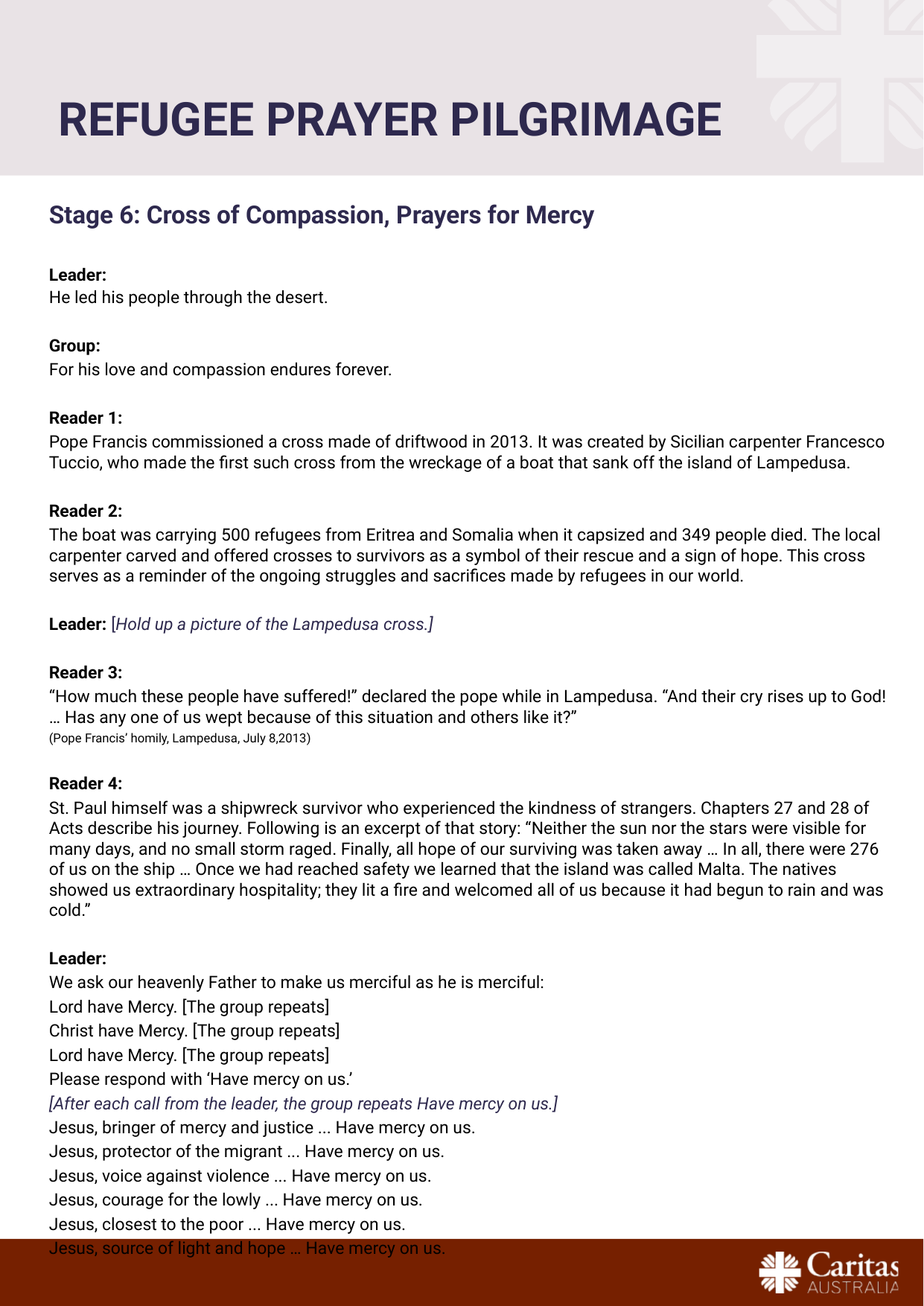

# Refugee prayer pilgrimage
Stage 6: Cross of Compassion, Prayers for Mercy

Leader:
He led his people through the desert.

Group:
For his love and compassion endures forever.

Reader 1:
Pope Francis commissioned a cross made of driftwood in 2013. It was created by Sicilian carpenter Francesco Tuccio, who made the first such cross from the wreckage of a boat that sank off the island of Lampedusa.

Reader 2:
The boat was carrying 500 refugees from Eritrea and Somalia when it capsized and 349 people died. The local carpenter carved and offered crosses to survivors as a symbol of their rescue and a sign of hope. This cross serves as a reminder of the ongoing struggles and sacrifices made by refugees in our world.

Leader: [Hold up a picture of the Lampedusa cross.]

Reader 3:
“How much these people have suffered!” declared the pope while in Lampedusa. “And their cry rises up to God! … Has any one of us wept because of this situation and others like it?”
(Pope Francis’ homily, Lampedusa, July 8,2013)

Reader 4:
St. Paul himself was a shipwreck survivor who experienced the kindness of strangers. Chapters 27 and 28 of Acts describe his journey. Following is an excerpt of that story: “Neither the sun nor the stars were visible for many days, and no small storm raged. Finally, all hope of our surviving was taken away … In all, there were 276 of us on the ship … Once we had reached safety we learned that the island was called Malta. The natives showed us extraordinary hospitality; they lit a fire and welcomed all of us because it had begun to rain and was cold.”

Leader:
We ask our heavenly Father to make us merciful as he is merciful:
Lord have Mercy. [The group repeats]
Christ have Mercy. [The group repeats]
Lord have Mercy. [The group repeats]
Please respond with ‘Have mercy on us.’
[After each call from the leader, the group repeats Have mercy on us.]
Jesus, bringer of mercy and justice ... Have mercy on us.
Jesus, protector of the migrant ... Have mercy on us.
Jesus, voice against violence ... Have mercy on us.
Jesus, courage for the lowly ... Have mercy on us.
Jesus, closest to the poor ... Have mercy on us.
Jesus, source of light and hope … Have mercy on us.